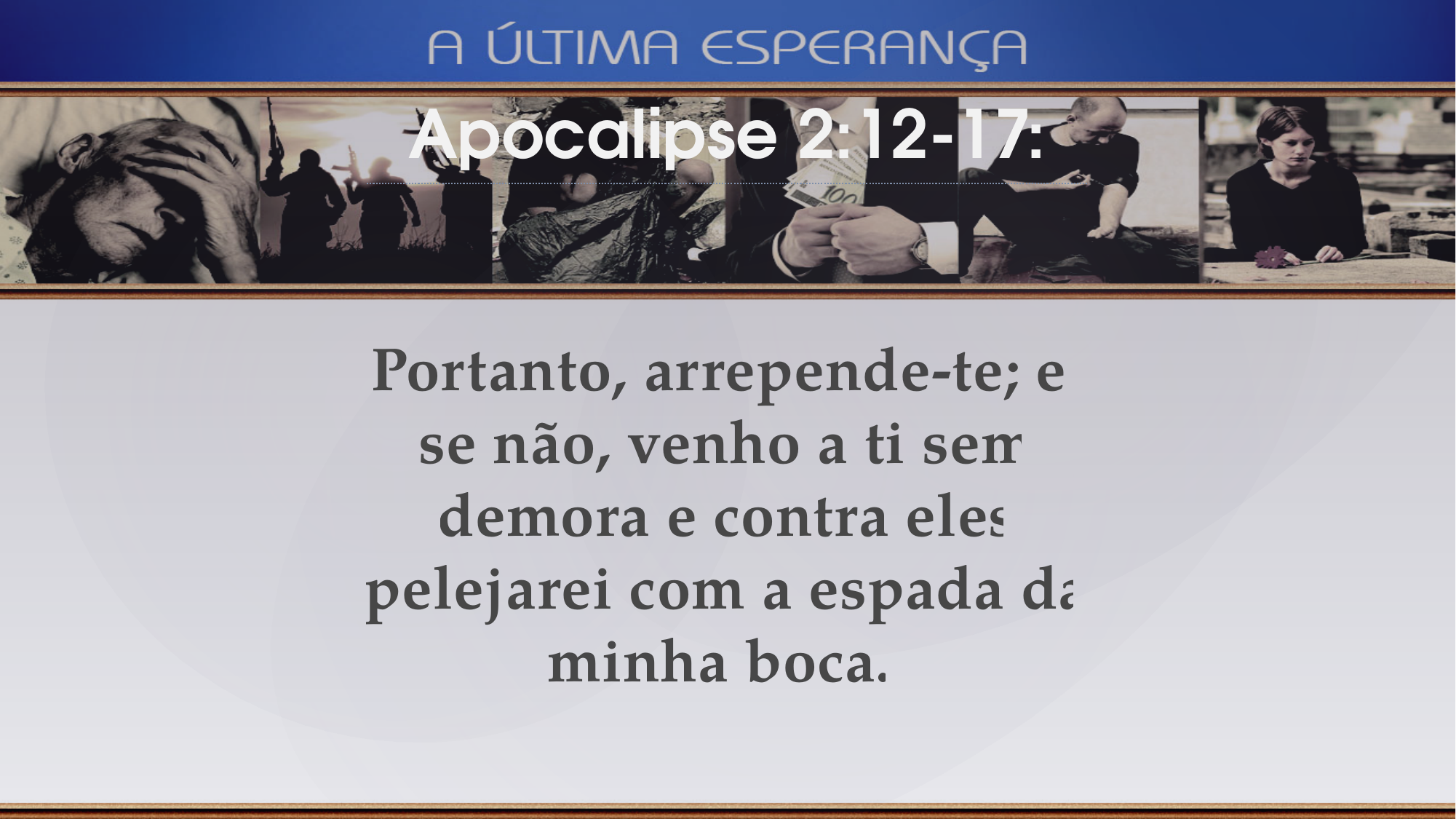

Apocalipse 2:12-17:
Portanto, arrepende-te; e, se não, venho a ti sem demora e contra eles pelejarei com a espada da minha boca.